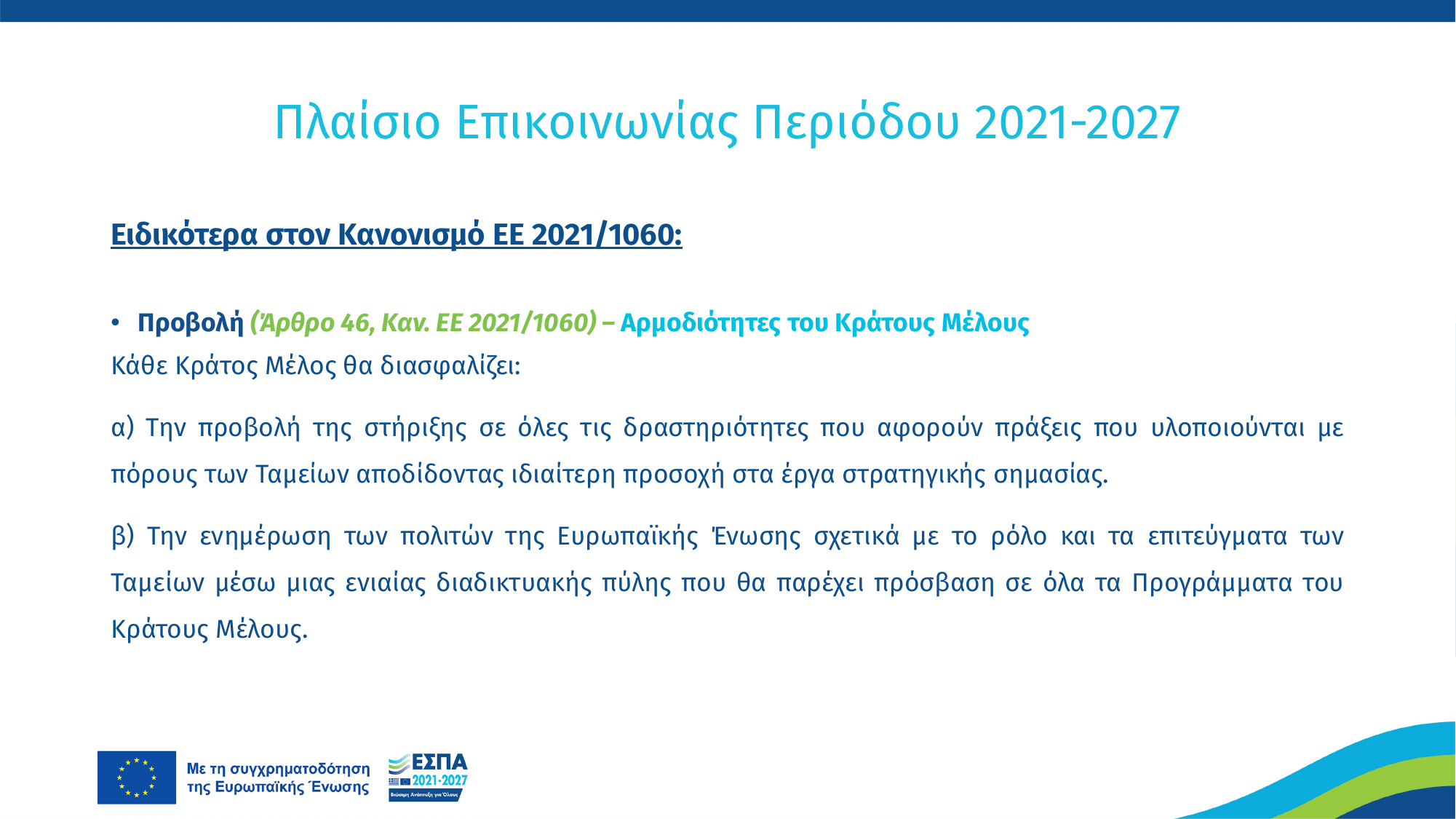

# Πλαίσιο Επικοινωνίας Περιόδου 2021-2027
Ειδικότερα στον Κανονισμό ΕΕ 2021/1060:

Προβολή (Άρθρο 46, Καν. ΕΕ 2021/1060) – Αρμοδιότητες του Κράτους Μέλους
Κάθε Κράτος Μέλος θα διασφαλίζει:
α) Την προβολή της στήριξης σε όλες τις δραστηριότητες που αφορούν πράξεις που υλοποιούνται με πόρους των Ταμείων αποδίδοντας ιδιαίτερη προσοχή στα έργα στρατηγικής σημασίας.
β) Την ενημέρωση των πολιτών της Ευρωπαϊκής Ένωσης σχετικά με το ρόλο και τα επιτεύγματα των Ταμείων μέσω μιας ενιαίας διαδικτυακής πύλης που θα παρέχει πρόσβαση σε όλα τα Προγράμματα του Κράτους Μέλους.